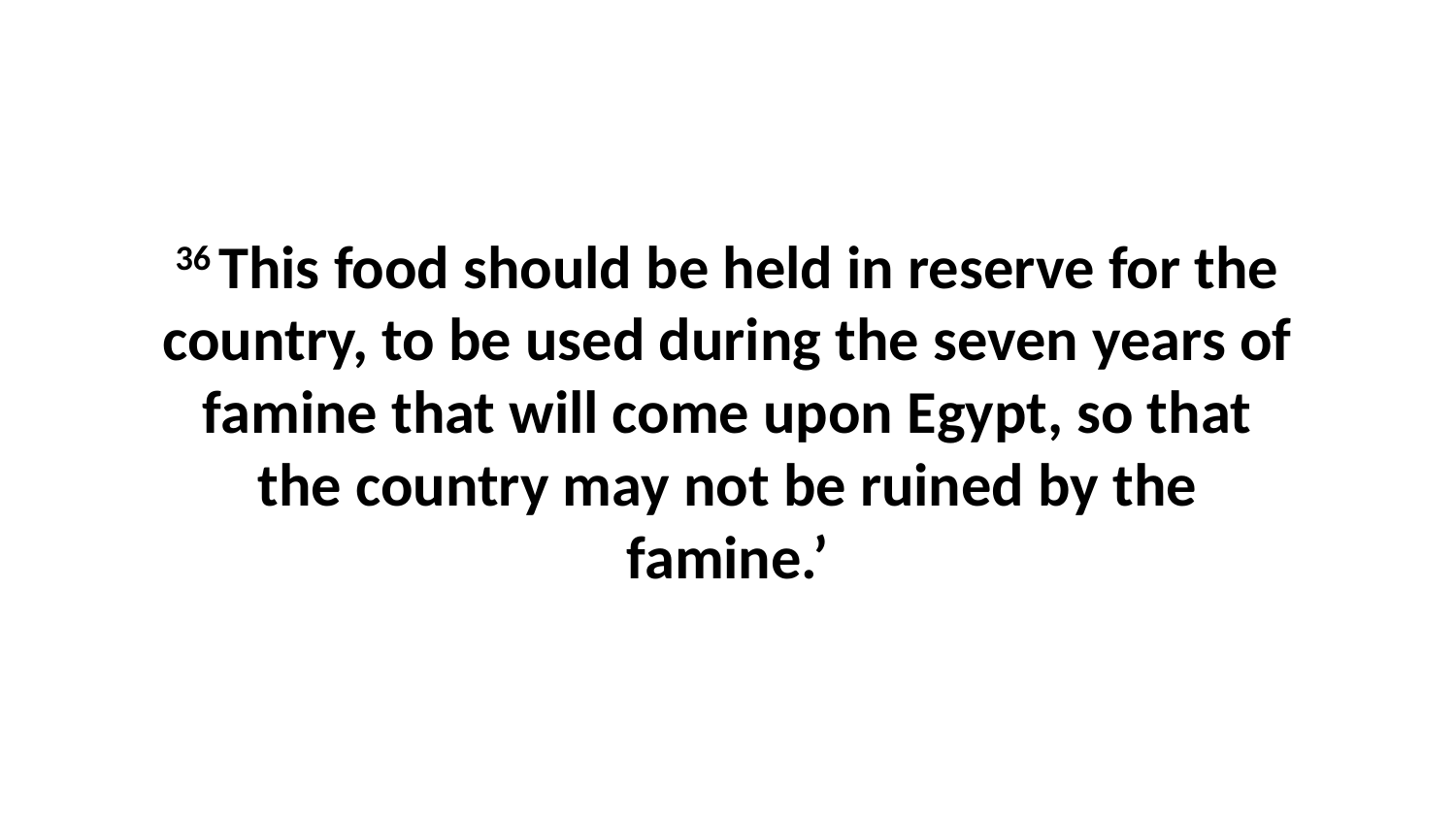

36 This food should be held in reserve for the country, to be used during the seven years of famine that will come upon Egypt, so that the country may not be ruined by the famine.’